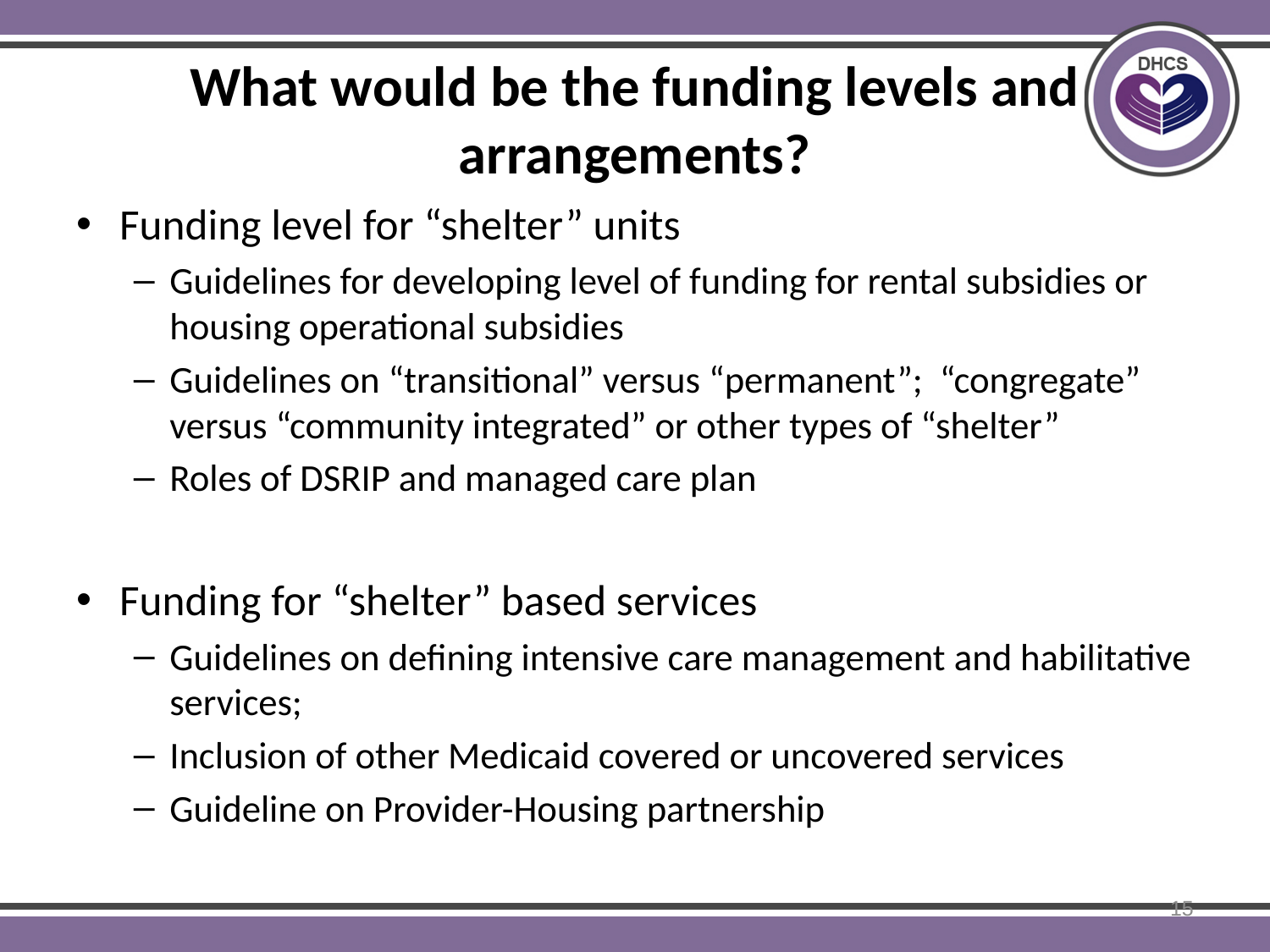

# What would be the funding levels and arrangements?
Funding level for “shelter” units
Guidelines for developing level of funding for rental subsidies or housing operational subsidies
Guidelines on “transitional” versus “permanent”;  “congregate” versus “community integrated” or other types of “shelter”
Roles of DSRIP and managed care plan

Funding for “shelter” based services
Guidelines on defining intensive care management and habilitative services;
Inclusion of other Medicaid covered or uncovered services
Guideline on Provider-Housing partnership
15